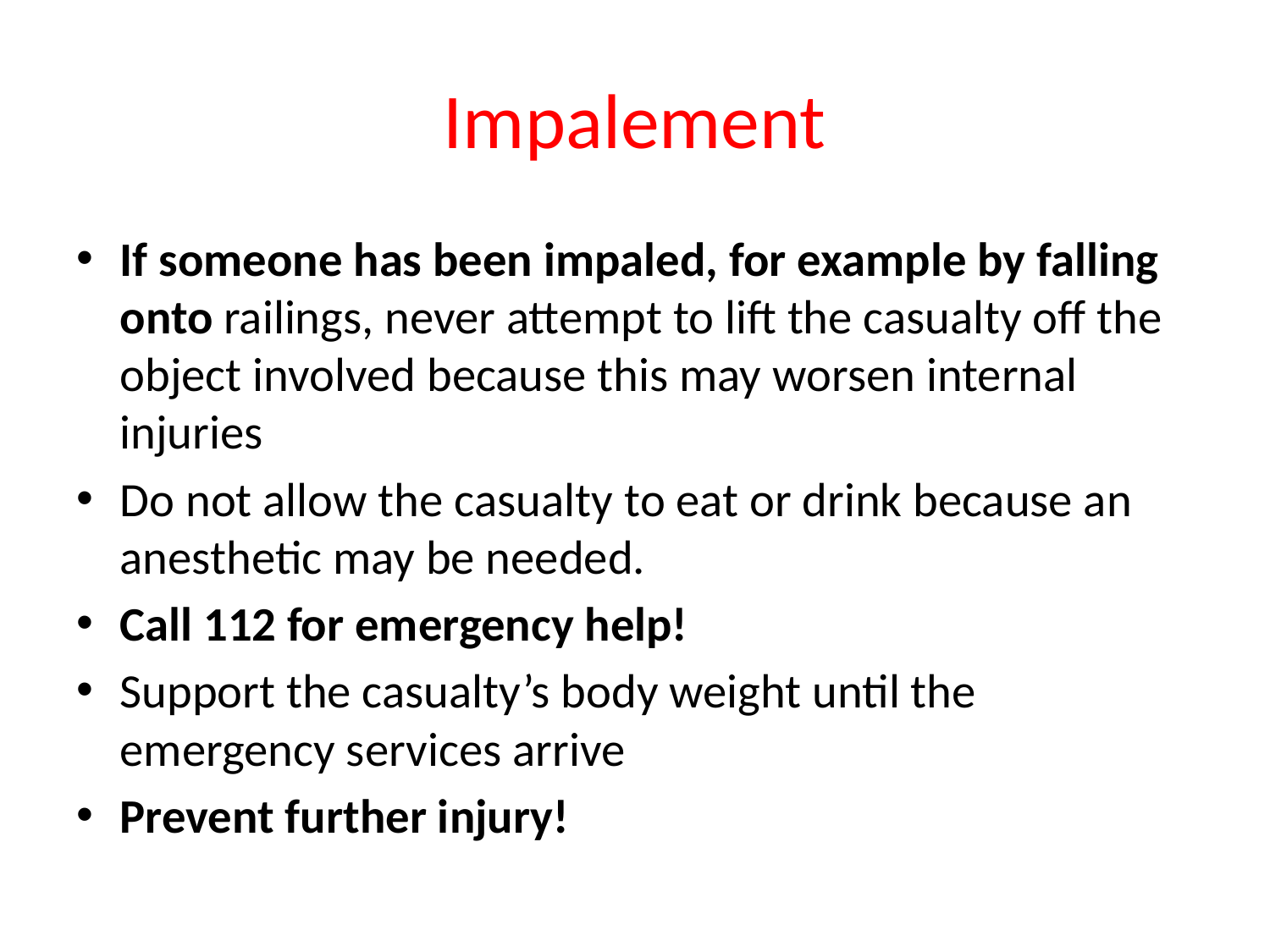

# Impalement
If someone has been impaled, for example by falling onto railings, never attempt to lift the casualty off the object involved because this may worsen internal injuries
Do not allow the casualty to eat or drink because an anesthetic may be needed.
Call 112 for emergency help!
Support the casualty’s body weight until the emergency services arrive
Prevent further injury!